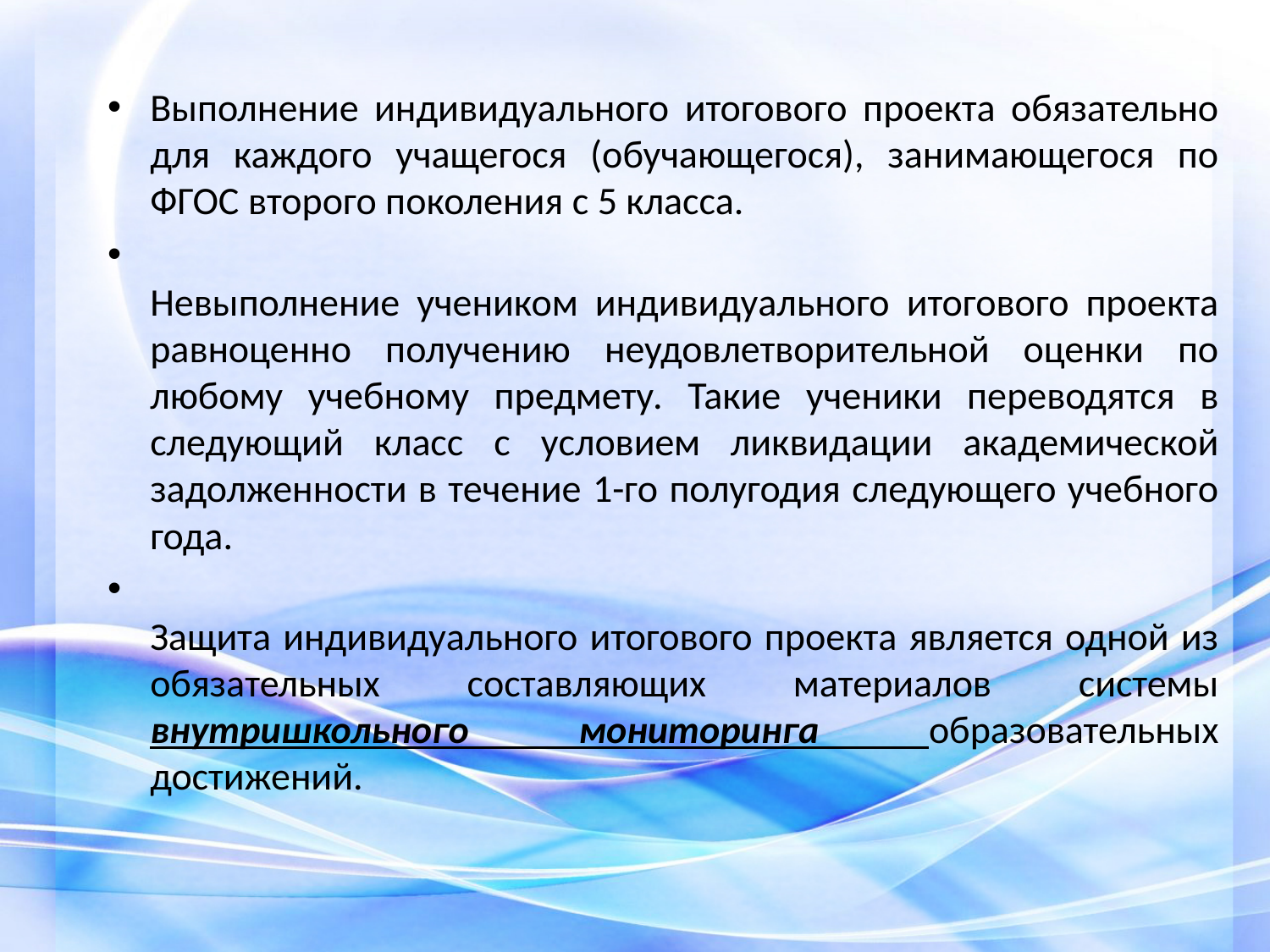

Выполнение индивидуального итогового проекта обязательно для каждого учащегося (обучающегося), занимающегося по ФГОС второго поколения с 5 класса.
Невыполнение учеником индивидуального итогового проекта равноценно получению неудовлетворительной оценки по любому учебному предмету. Такие ученики переводятся в следующий класс с условием ликвидации академической задолженности в течение 1-го полугодия следующего учебного года.
Защита индивидуального итогового проекта является одной из обязательных составляющих материалов системы внутришкольного мониторинга образовательных достижений.